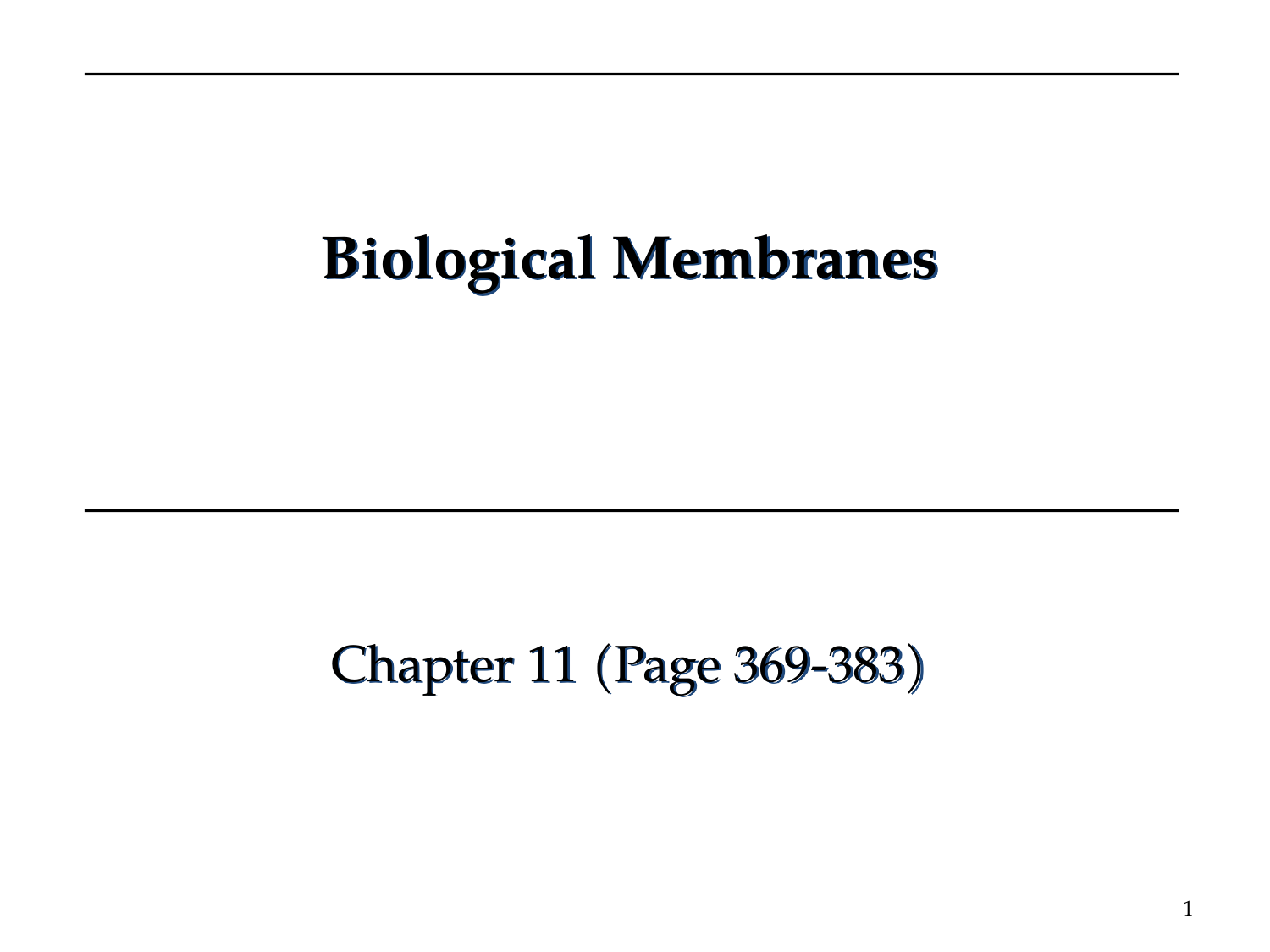

Biological Membranes

Chapter 11 (Page 369-383)

1